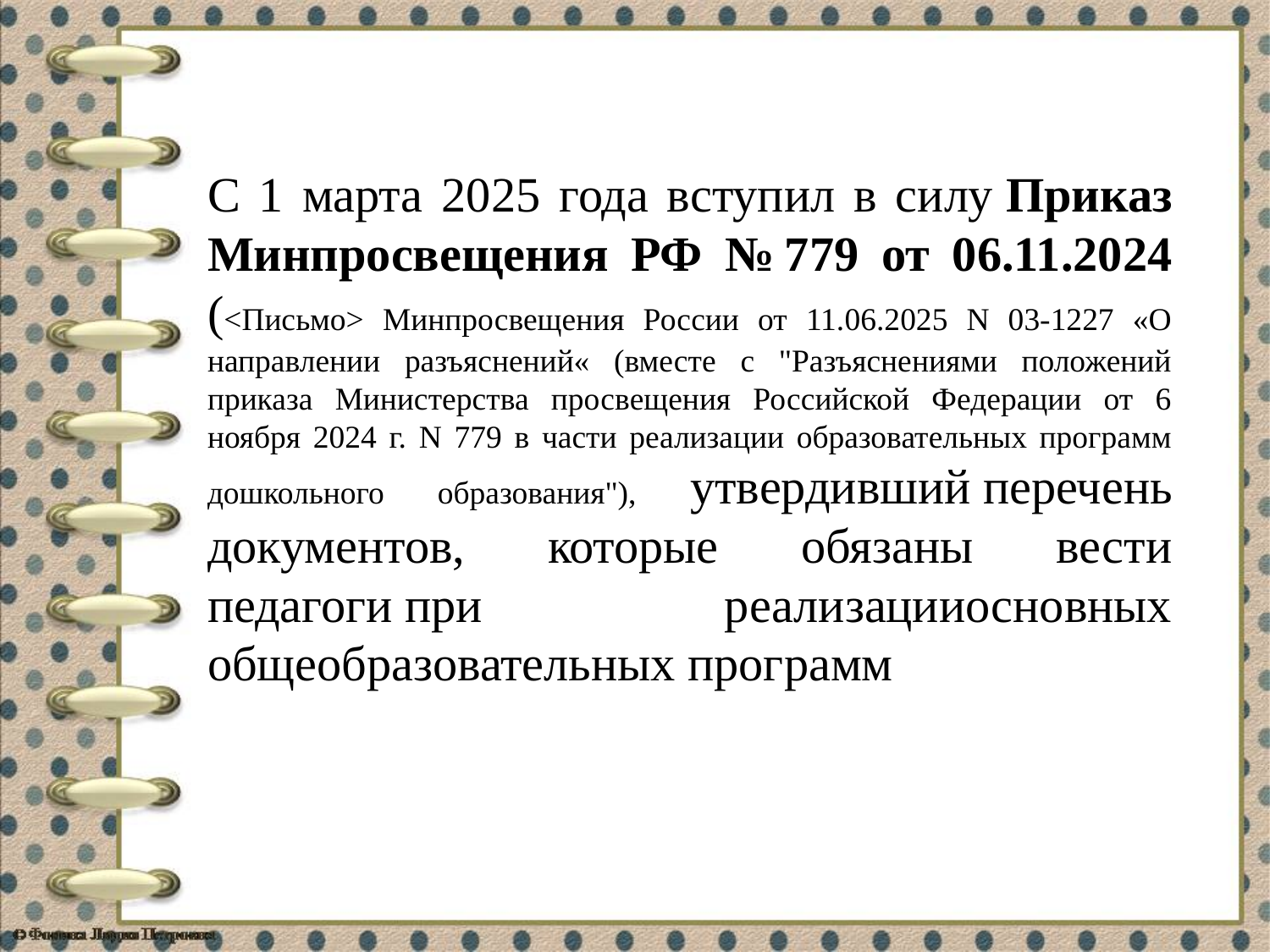

С 1 марта 2025 года вступил в силу Приказ Минпросвещения РФ № 779 от 06.11.2024 (<Письмо> Минпросвещения России от 11.06.2025 N 03-1227 «О направлении разъяснений« (вместе с "Разъяснениями положений приказа Министерства просвещения Российской Федерации от 6 ноября 2024 г. N 779 в части реализации образовательных программ дошкольного образования"), утвердивший перечень документов, которые обязаны вести педагоги при реализацииосновных общеобразовательных программ